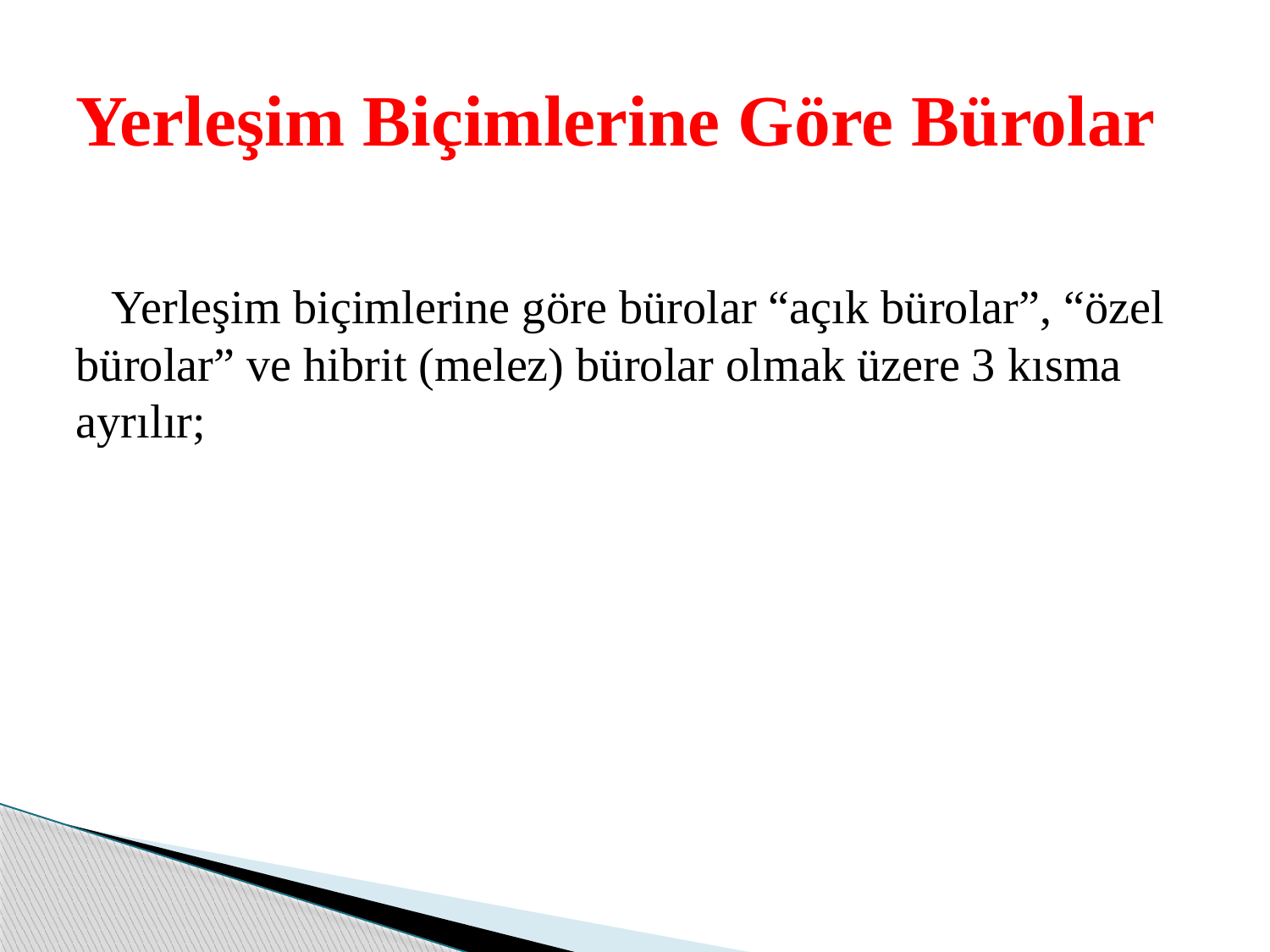

# Yerleşim Biçimlerine Göre Bürolar

   Yerleşim biçimlerine göre bürolar “açık bürolar”, “özel bürolar” ve hibrit (melez) bürolar olmak üzere 3 kısma ayrılır;